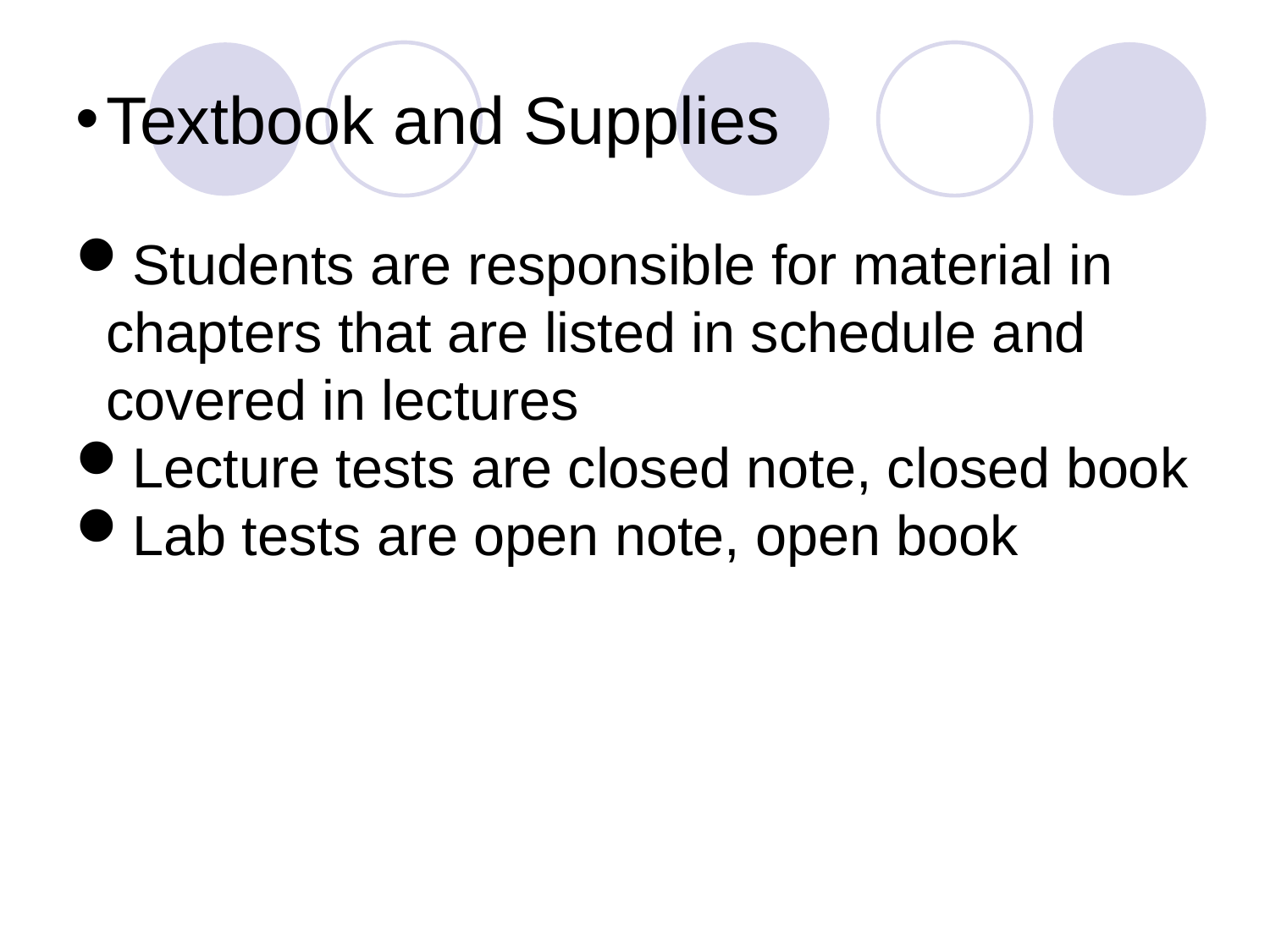

Textbook and Supplies
Students are responsible for material in chapters that are listed in schedule and covered in lectures
Lecture tests are closed note, closed book
Lab tests are open note, open book